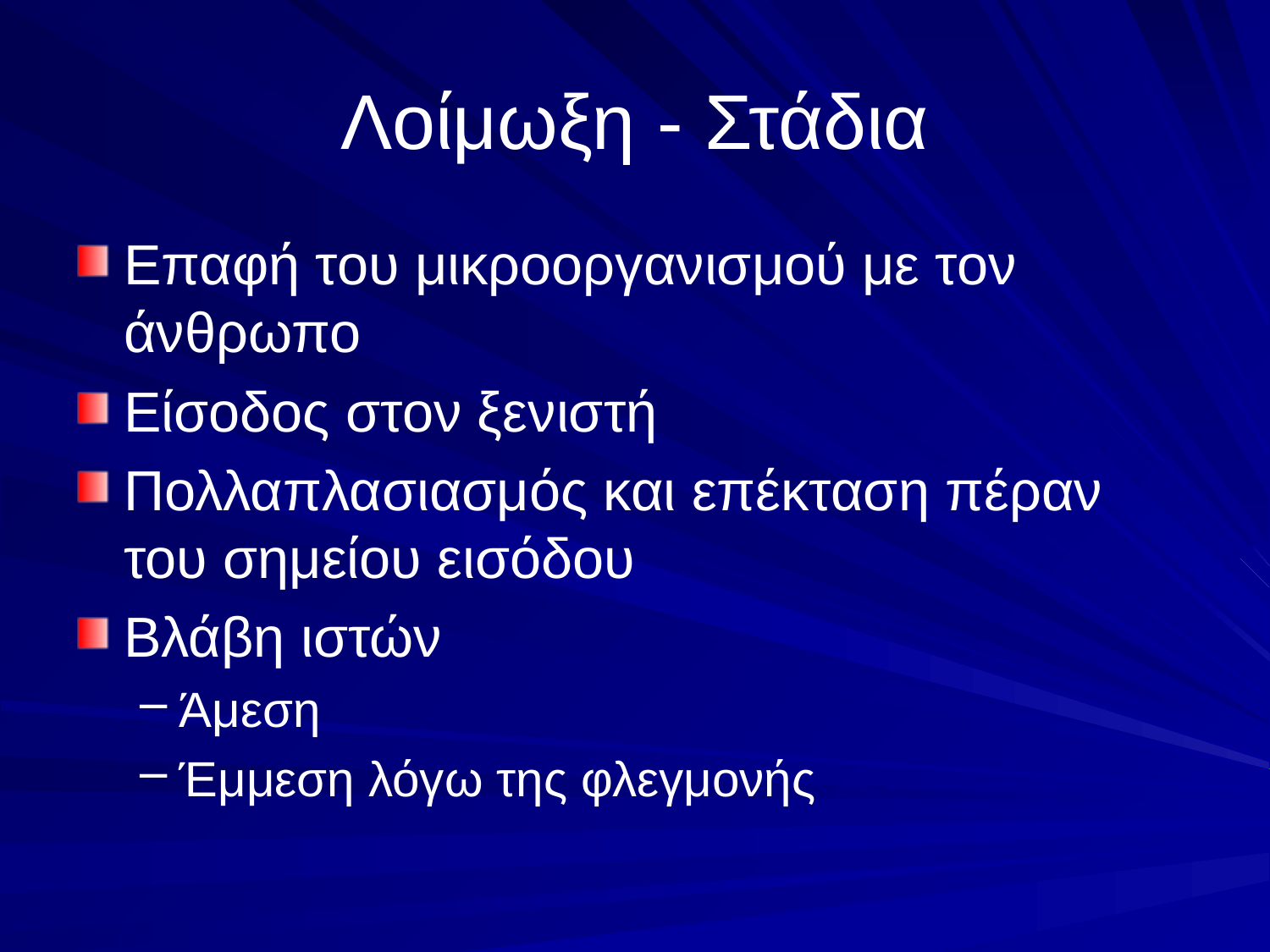

# Λοίμωξη - Στάδια
Επαφή του μικροοργανισμού με τον άνθρωπο
Είσοδος στον ξενιστή
Πολλαπλασιασμός και επέκταση πέραν του σημείου εισόδου
Βλάβη ιστών
Άμεση
Έμμεση λόγω της φλεγμονής